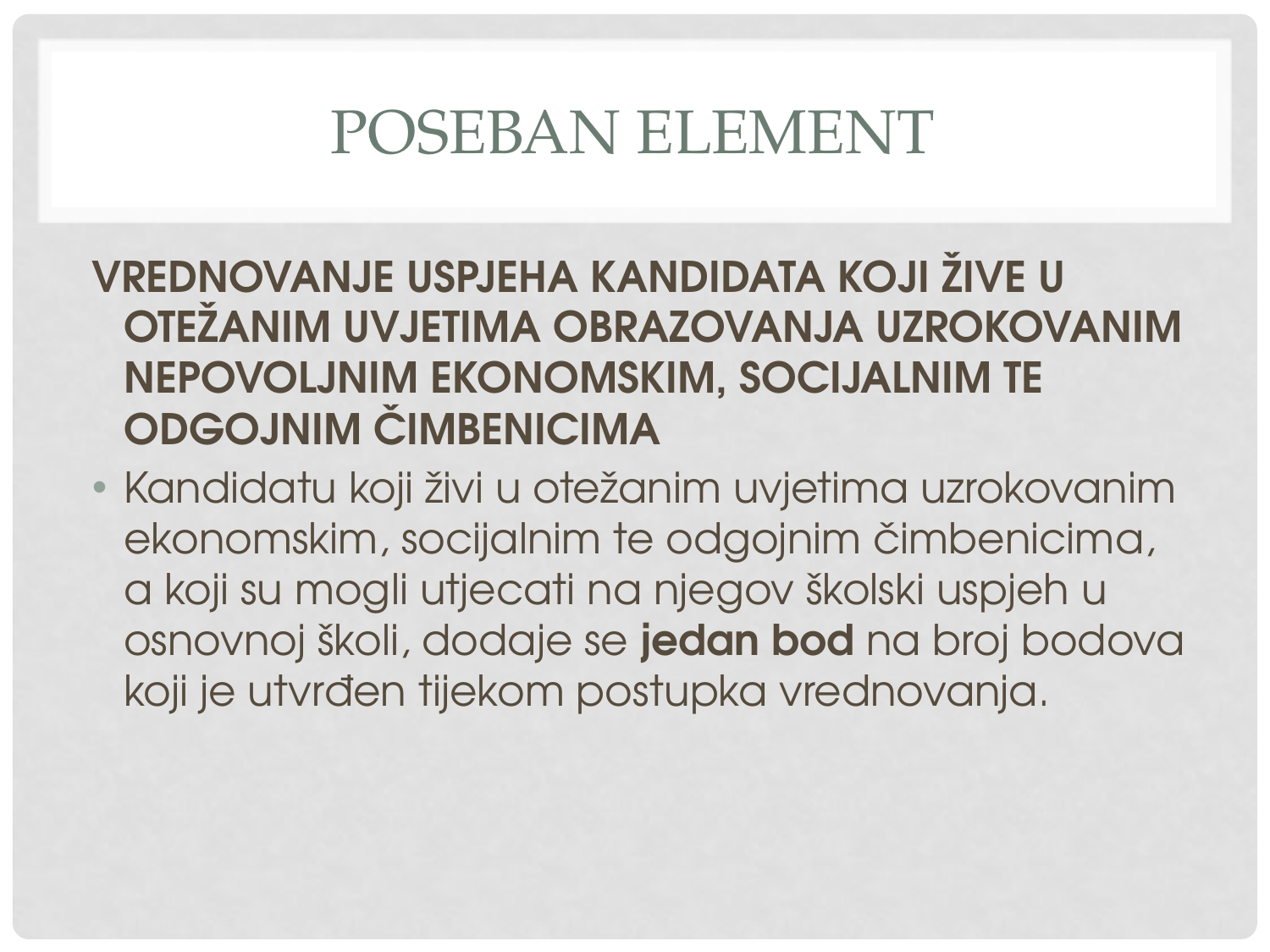

# POSEBAN ELEMENT
VREDNOVANJE USPJEHA KANDIDATA KOJI ŽIVE U OTEŽANIM UVJETIMA OBRAZOVANJA UZROKOVANIM NEPOVOLJNIM EKONOMSKIM, SOCIJALNIM TE ODGOJNIM ČIMBENICIMA
Kandidatu koji živi u otežanim uvjetima uzrokovanim ekonomskim, socijalnim te odgojnim čimbenicima, a koji su mogli utjecati na njegov školski uspjeh u osnovnoj školi, dodaje se jedan bod na broj bodova koji je utvrđen tijekom postupka vrednovanja.